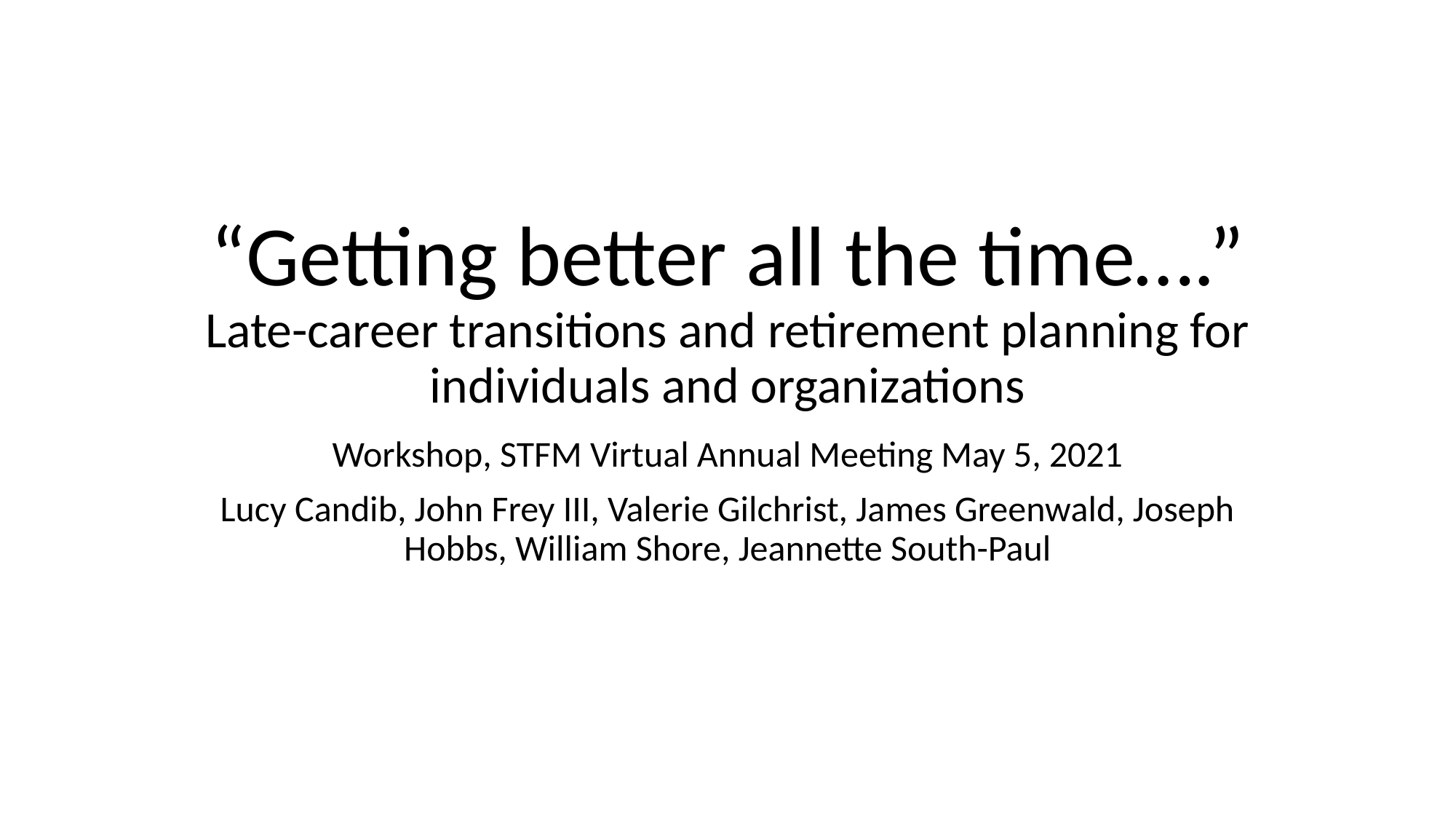

# “Getting better all the time….” Late-career transitions and retirement planning for individuals and organizations
Workshop, STFM Virtual Annual Meeting May 5, 2021
Lucy Candib, John Frey III, Valerie Gilchrist, James Greenwald, Joseph Hobbs, William Shore, Jeannette South-Paul